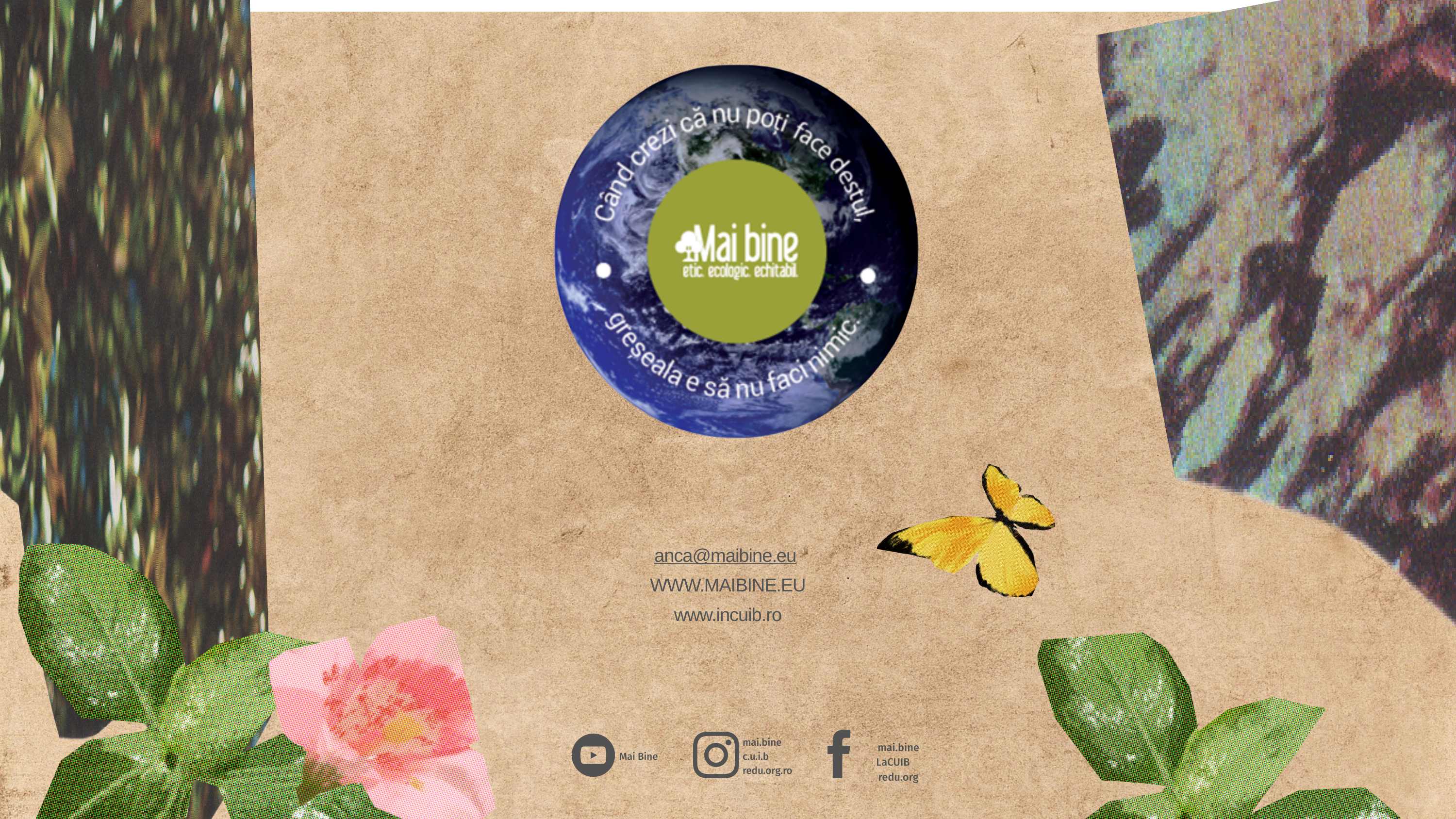

anca@maibine.eu
WWW.MAIBINE.EU
www.incuib.ro

mai.bine
c.u.i.b
redu.org.ro
mai.bine
       LaCUIB
redu.org
Mai Bine